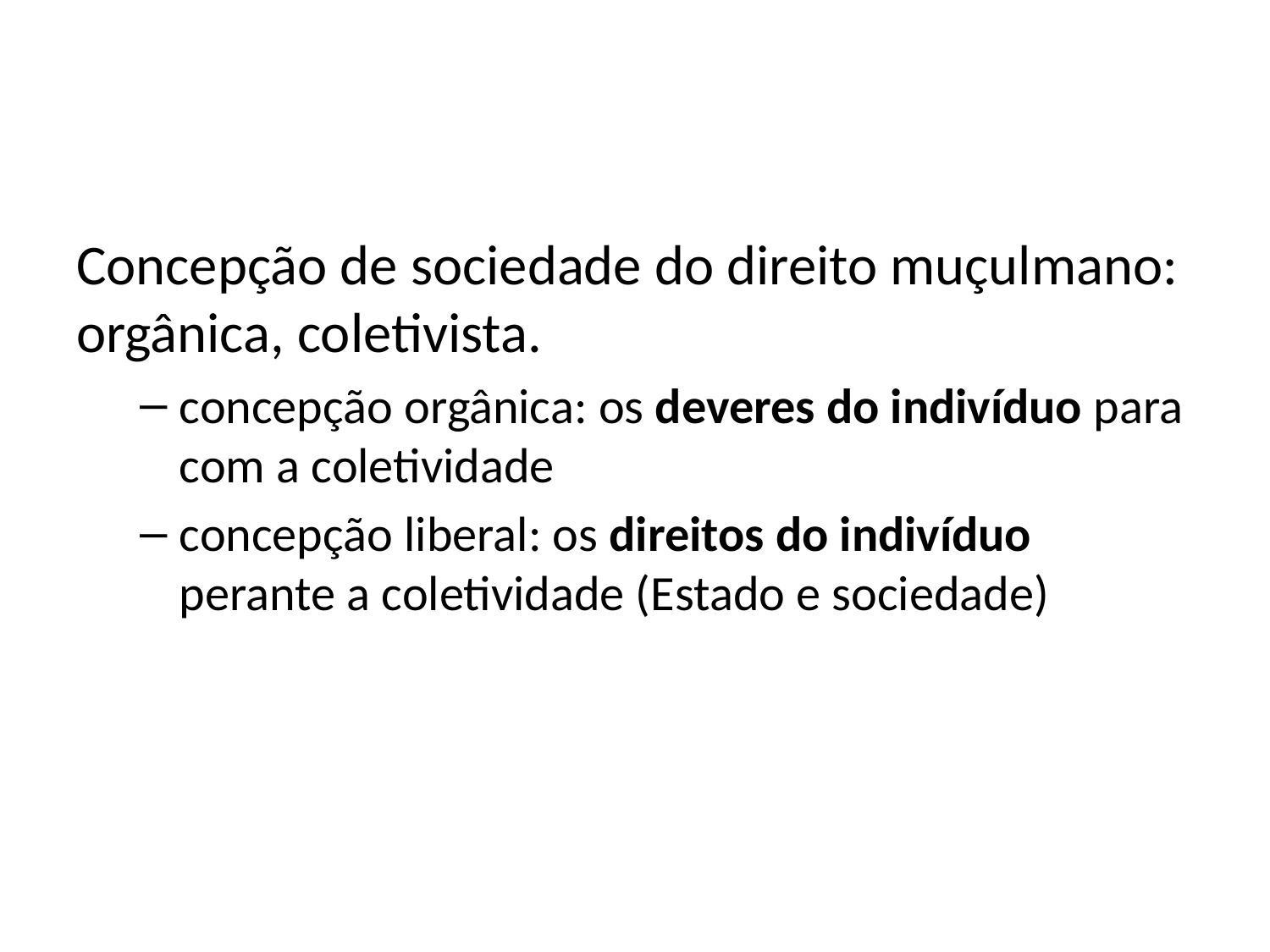

#
Concepção de sociedade do direito muçulmano: orgânica, coletivista.
concepção orgânica: os deveres do indivíduo para com a coletividade
concepção liberal: os direitos do indivíduo perante a coletividade (Estado e sociedade)